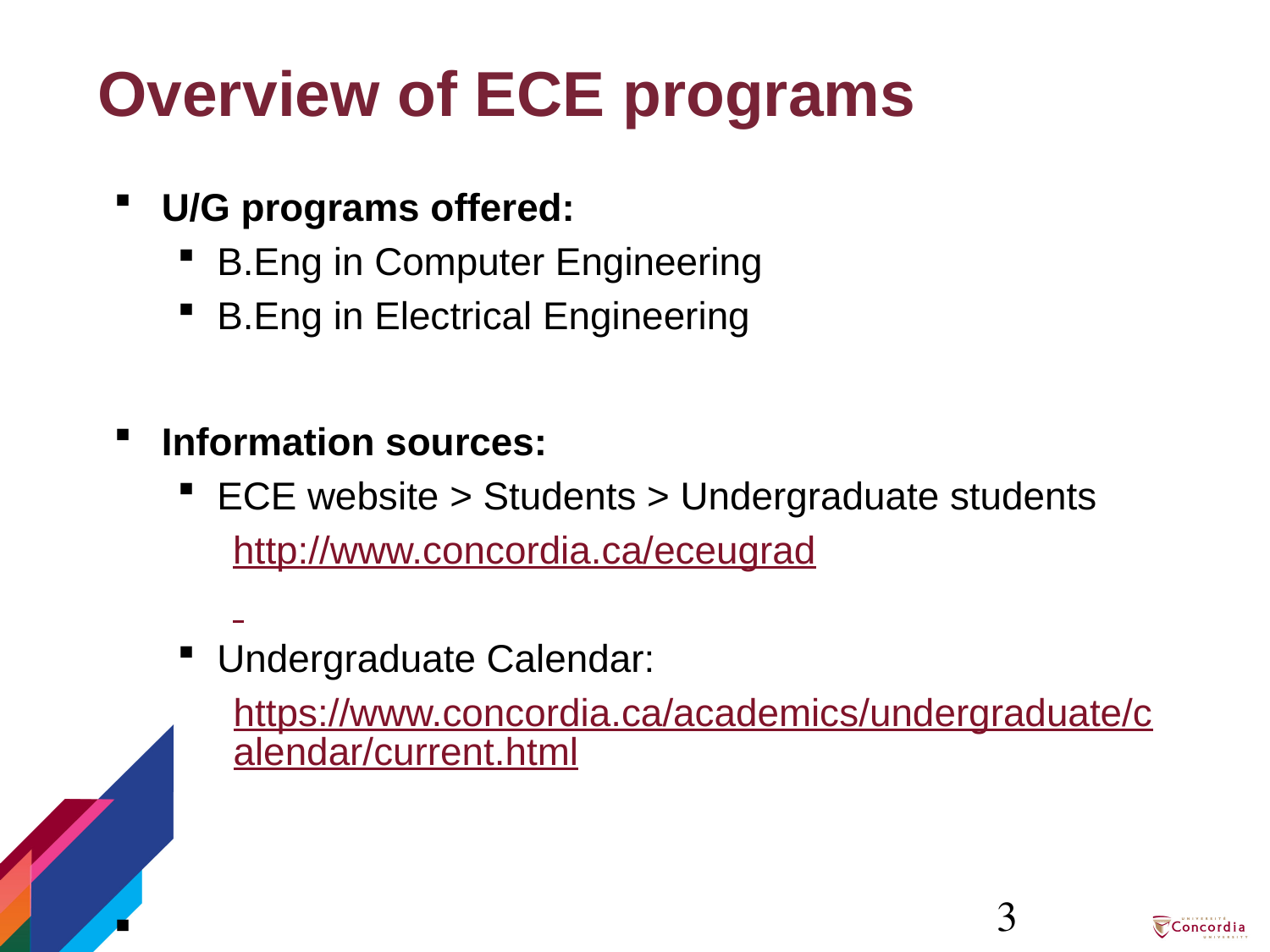

# Overview of ECE programs
U/G programs offered:
B.Eng in Computer Engineering
B.Eng in Electrical Engineering

Information sources:
ECE website > Students > Undergraduate students
http://www.concordia.ca/eceugrad

Undergraduate Calendar:
https://www.concordia.ca/academics/undergraduate/calendar/current.html

3